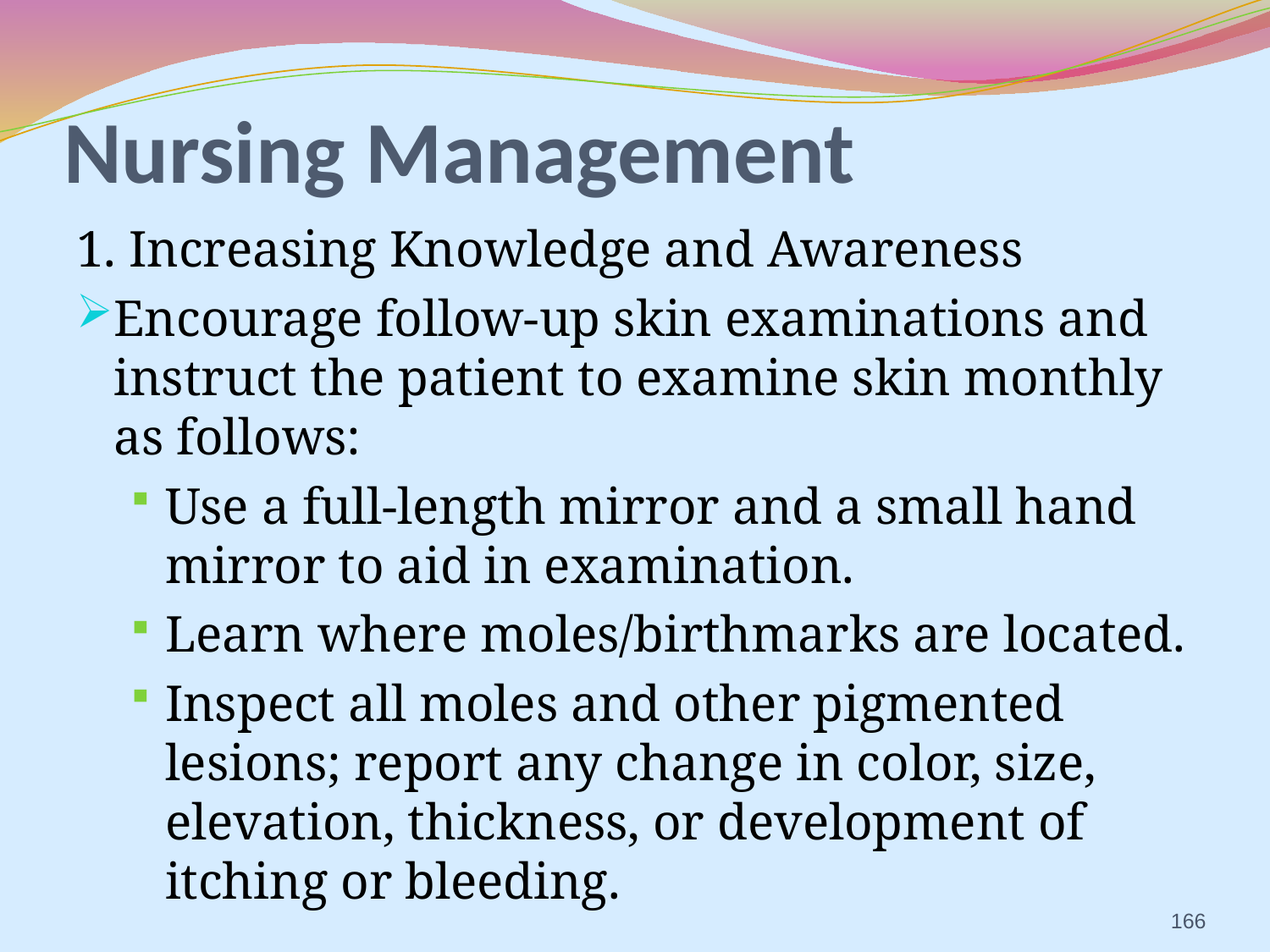

# Nursing Management
1. Increasing Knowledge and Awareness
Encourage follow-up skin examinations and instruct the patient to examine skin monthly as follows:
Use a full-length mirror and a small hand mirror to aid in examination.
Learn where moles/birthmarks are located.
Inspect all moles and other pigmented lesions; report any change in color, size, elevation, thickness, or development of itching or bleeding.
166